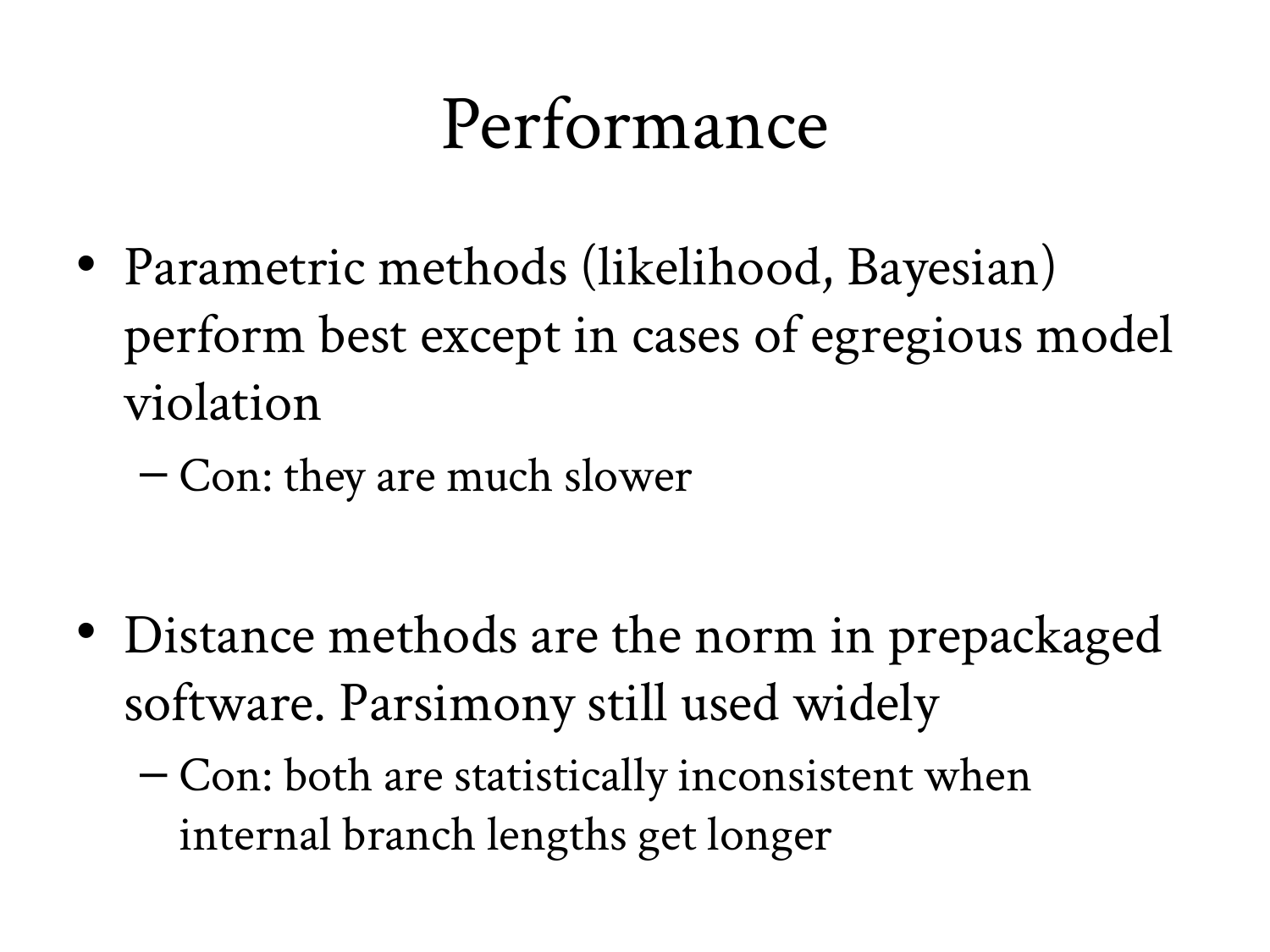

# Performance
Parametric methods (likelihood, Bayesian) perform best except in cases of egregious model violation
Con: they are much slower

Distance methods are the norm in prepackaged software. Parsimony still used widely
Con: both are statistically inconsistent when internal branch lengths get longer